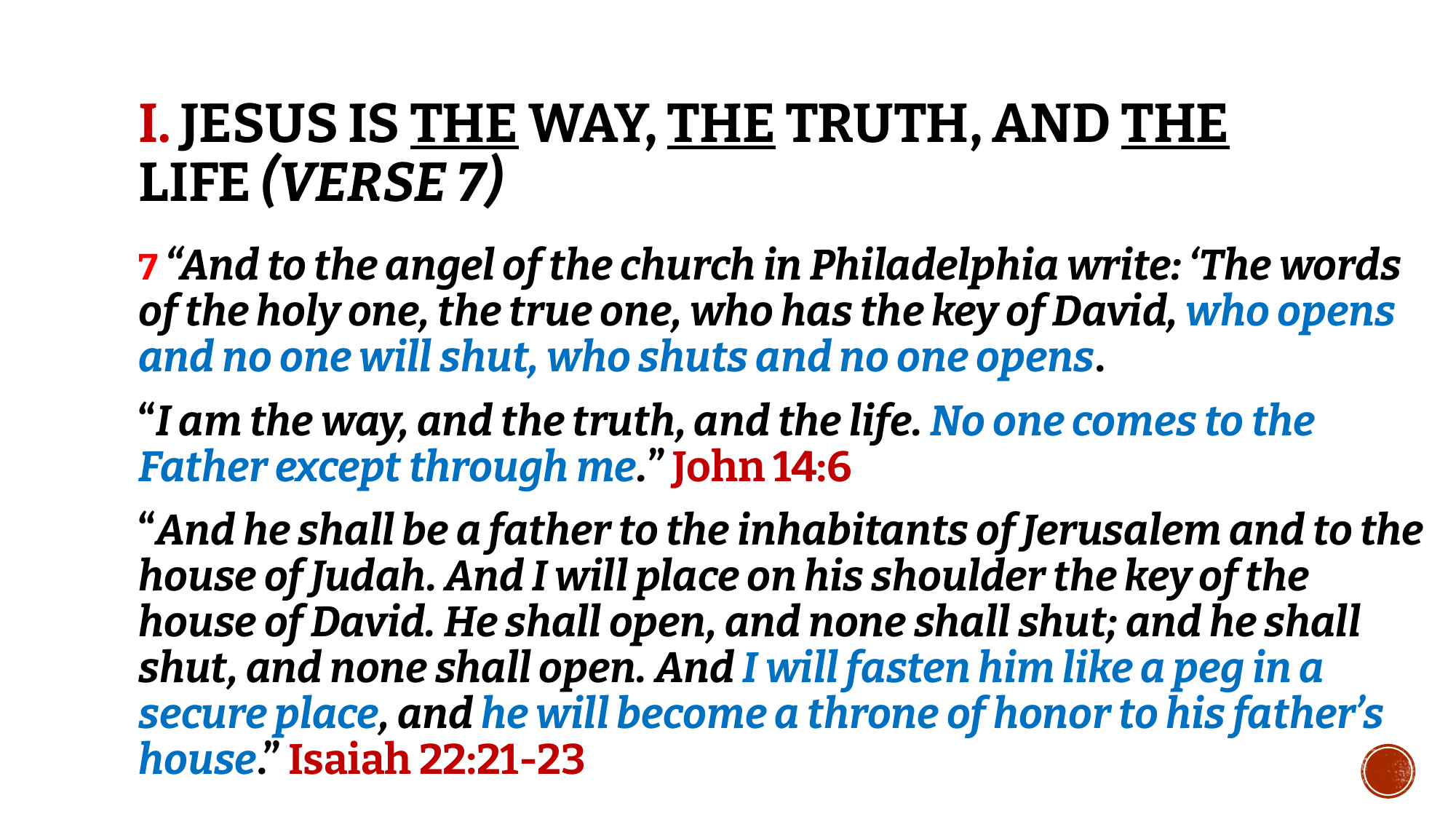

# I. Jesus is THE way, THE truth, and THE life (verse 7)
7 “And to the angel of the church in Philadelphia write: ‘The words of the holy one, the true one, who has the key of David, who opens and no one will shut, who shuts and no one opens.
“I am the way, and the truth, and the life. No one comes to the Father except through me.” John 14:6
“And he shall be a father to the inhabitants of Jerusalem and to the house of Judah. And I will place on his shoulder the key of the house of David. He shall open, and none shall shut; and he shall shut, and none shall open. And I will fasten him like a peg in a secure place, and he will become a throne of honor to his father’s house.” Isaiah 22:21-23